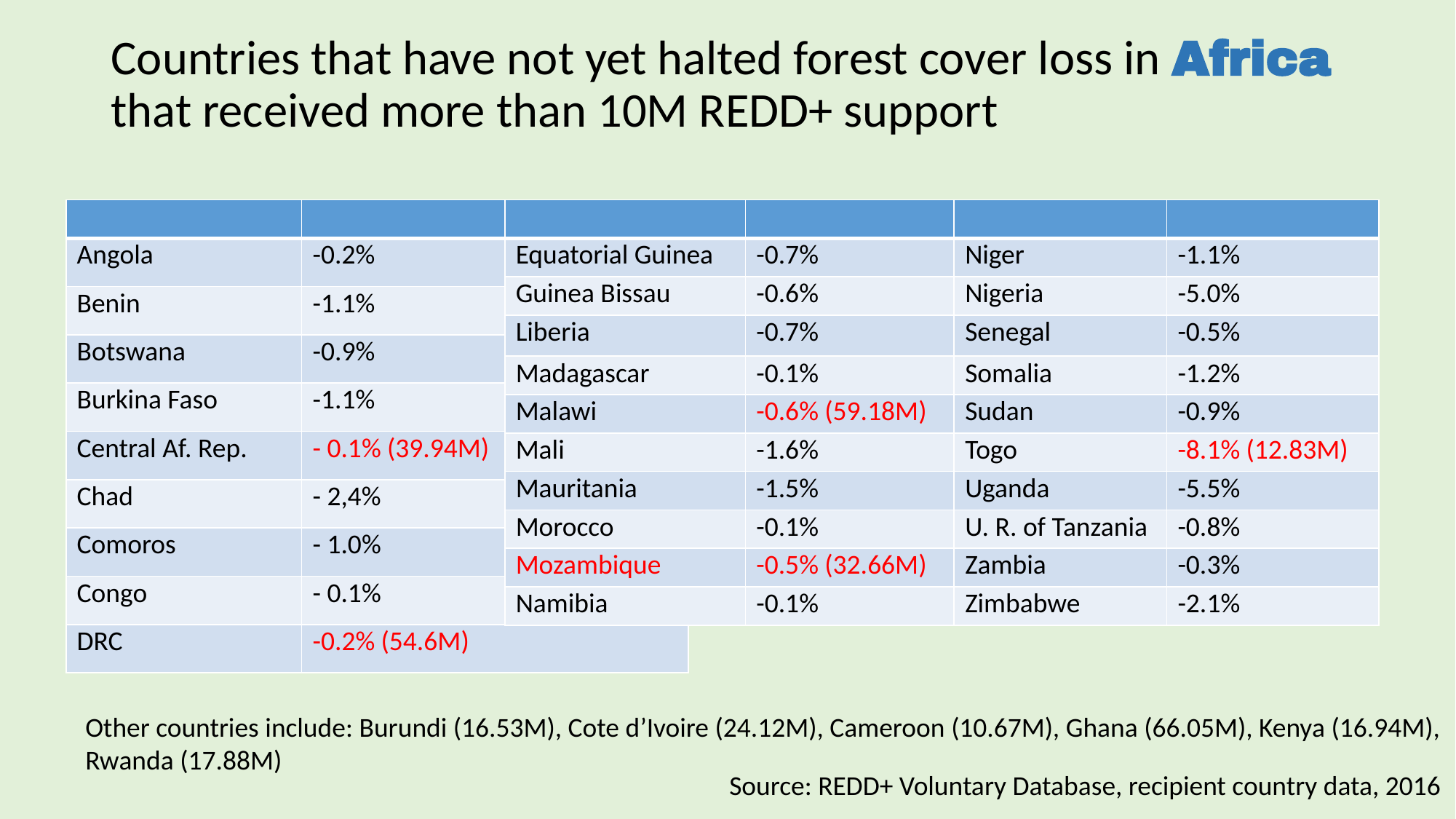

# Countries that have not yet halted forest cover loss in Africa that received more than 10M REDD+ support
|  |  |
| --- | --- |
| Angola | -0.2% |
| Benin | -1.1% |
| Botswana | -0.9% |
| Burkina Faso | -1.1% |
| Central Af. Rep. | - 0.1% (39.94M) |
| Chad | - 2,4% |
| Comoros | - 1.0% |
| Congo | - 0.1% |
| DRC | -0.2% (54.6M) |
|  |  |  |  |
| --- | --- | --- | --- |
| Equatorial Guinea | -0.7% | Niger | -1.1% |
| Guinea Bissau | -0.6% | Nigeria | -5.0% |
| Liberia | -0.7% | Senegal | -0.5% |
| Madagascar | -0.1% | Somalia | -1.2% |
| Malawi | -0.6% (59.18M) | Sudan | -0.9% |
| Mali | -1.6% | Togo | -8.1% (12.83M) |
| Mauritania | -1.5% | Uganda | -5.5% |
| Morocco | -0.1% | U. R. of Tanzania | -0.8% |
| Mozambique | -0.5% (32.66M) | Zambia | -0.3% |
| Namibia | -0.1% | Zimbabwe | -2.1% |
Other countries include: Burundi (16.53M), Cote d’Ivoire (24.12M), Cameroon (10.67M), Ghana (66.05M), Kenya (16.94M),
Rwanda (17.88M)
Source: REDD+ Voluntary Database, recipient country data, 2016